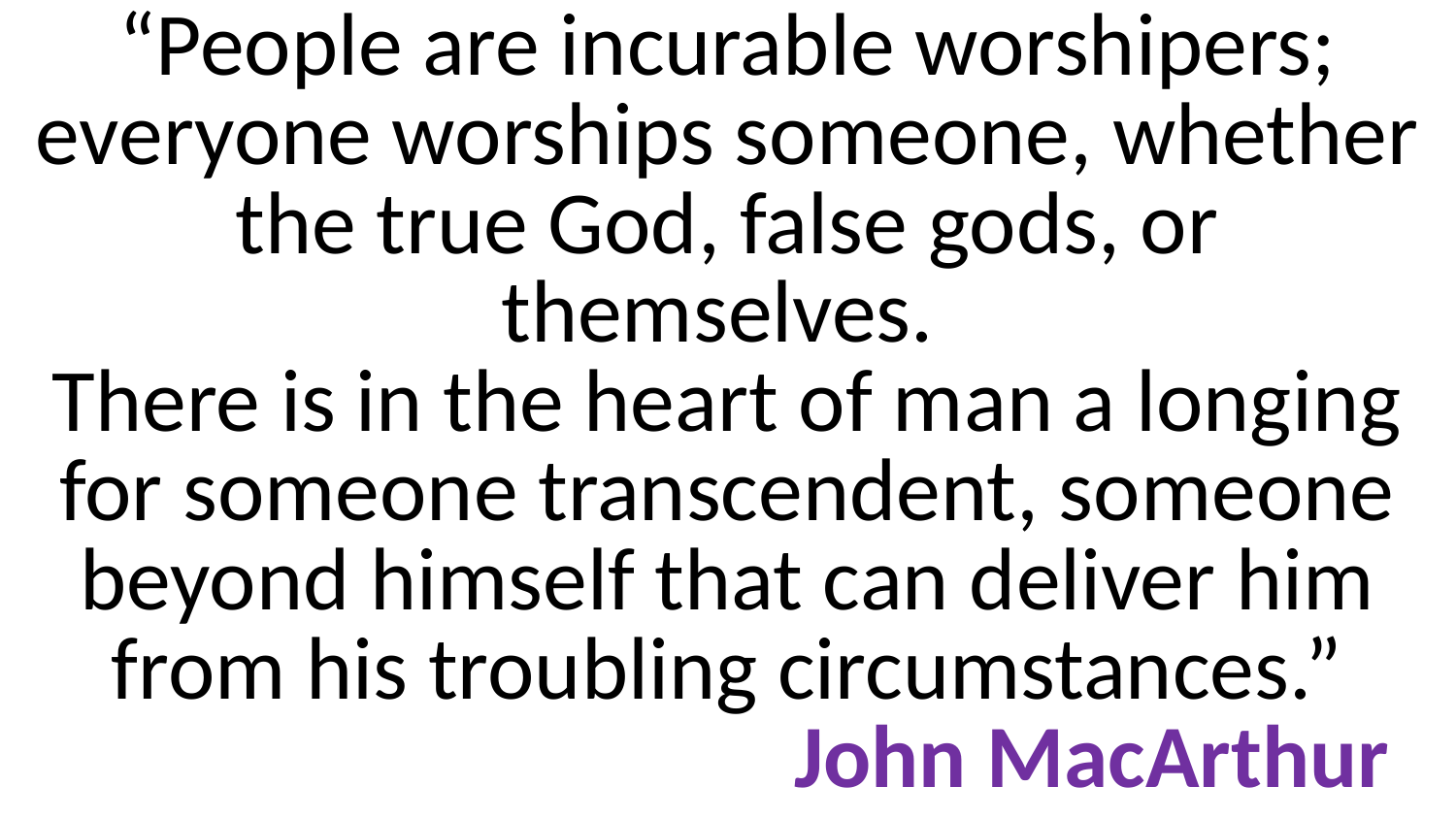

# “People are incurable worshipers; everyone worships someone, whether the true God, false gods, or themselves. There is in the heart of man a longing for someone transcendent, someone beyond himself that can deliver him from his troubling circumstances.” John MacArthur